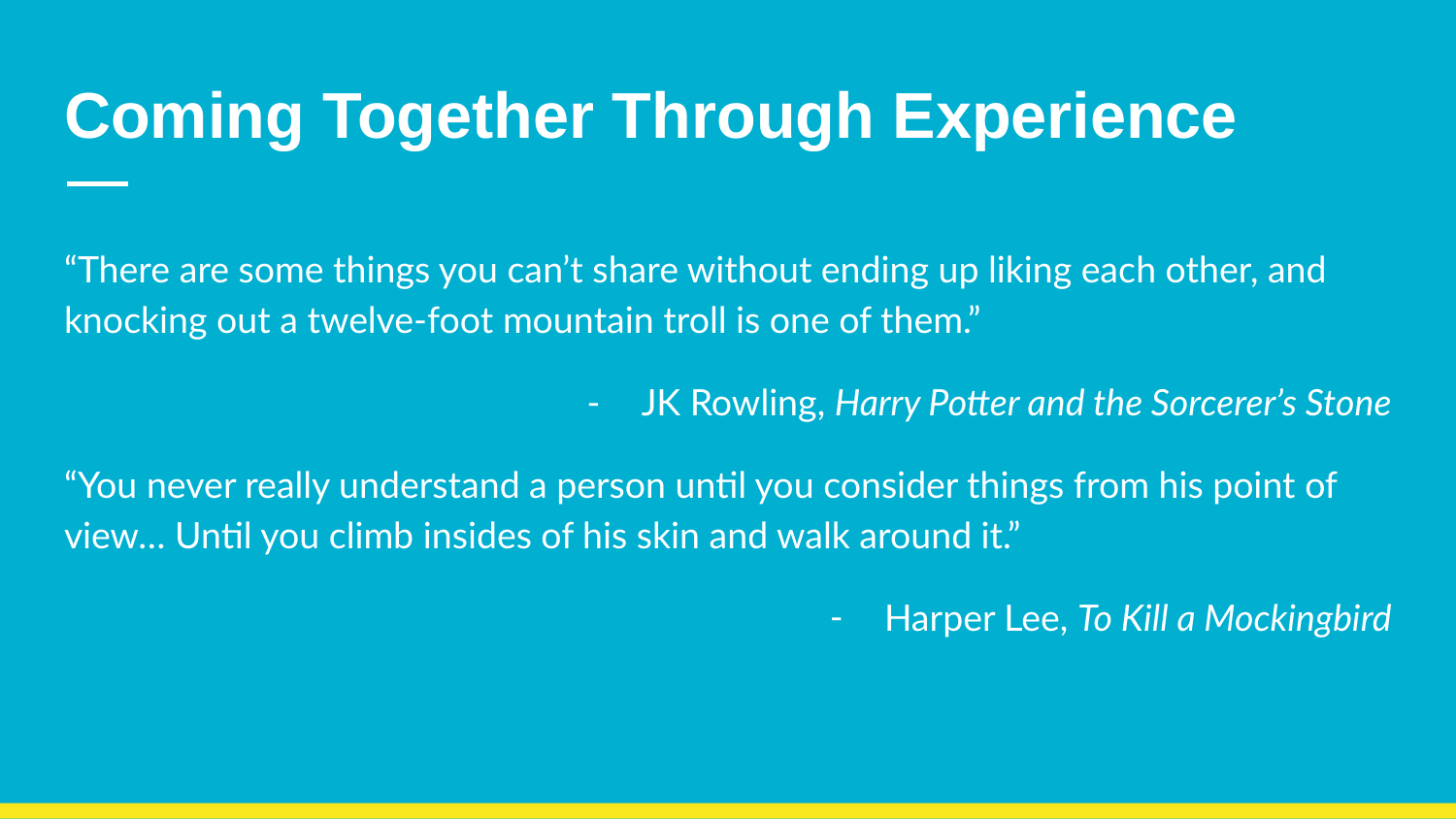

# Coming Together Through Experience
“There are some things you can’t share without ending up liking each other, and knocking out a twelve-foot mountain troll is one of them.”
JK Rowling, Harry Potter and the Sorcerer’s Stone
“You never really understand a person until you consider things from his point of view… Until you climb insides of his skin and walk around it.”
Harper Lee, To Kill a Mockingbird